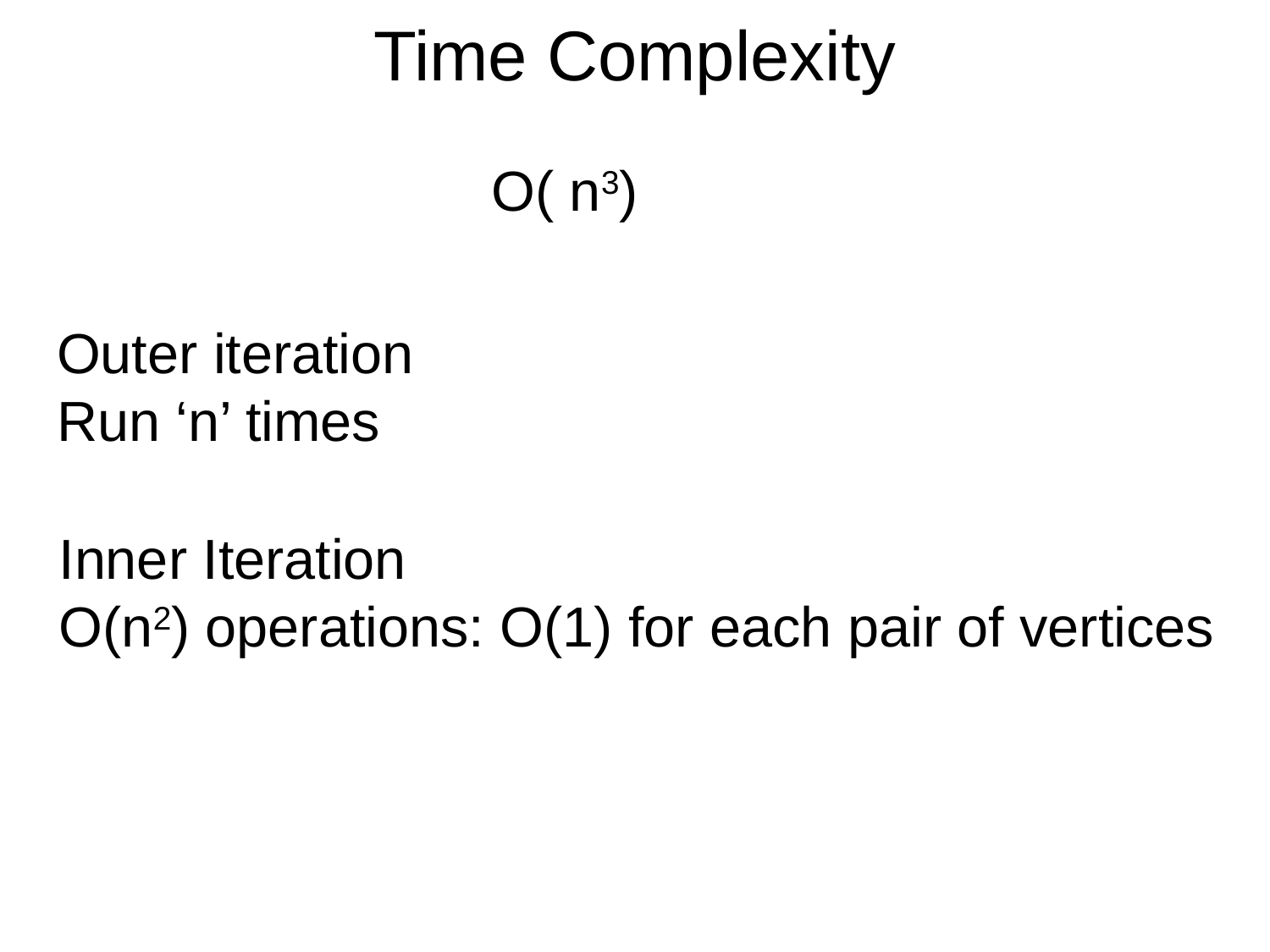

# Time Complexity
O( n3)
Outer iteration
Run ‘n’ times
Inner Iteration
O(n2) operations: O(1) for each pair of vertices